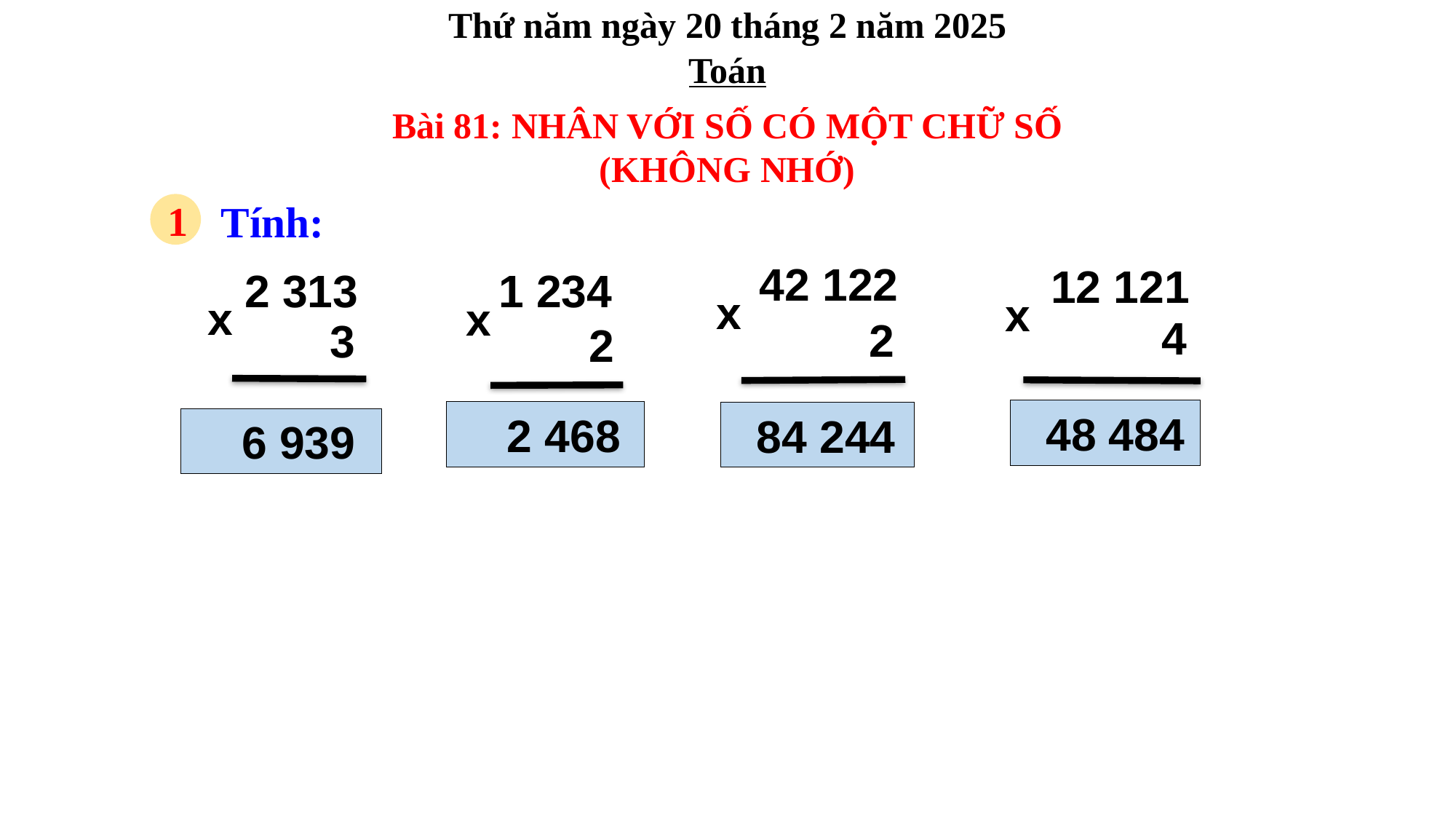

Thứ năm ngày 20 tháng 2 năm 2025
Toán
Bài 81: NHÂN VỚI SỐ CÓ MỘT CHỮ SỐ
(KHÔNG NHỚ)

Tính:
1

42 122
x
 2
12 121
x
4
2 313
x
3
1 234
x
2
  48 484
    2 468
  84 244
    6 939